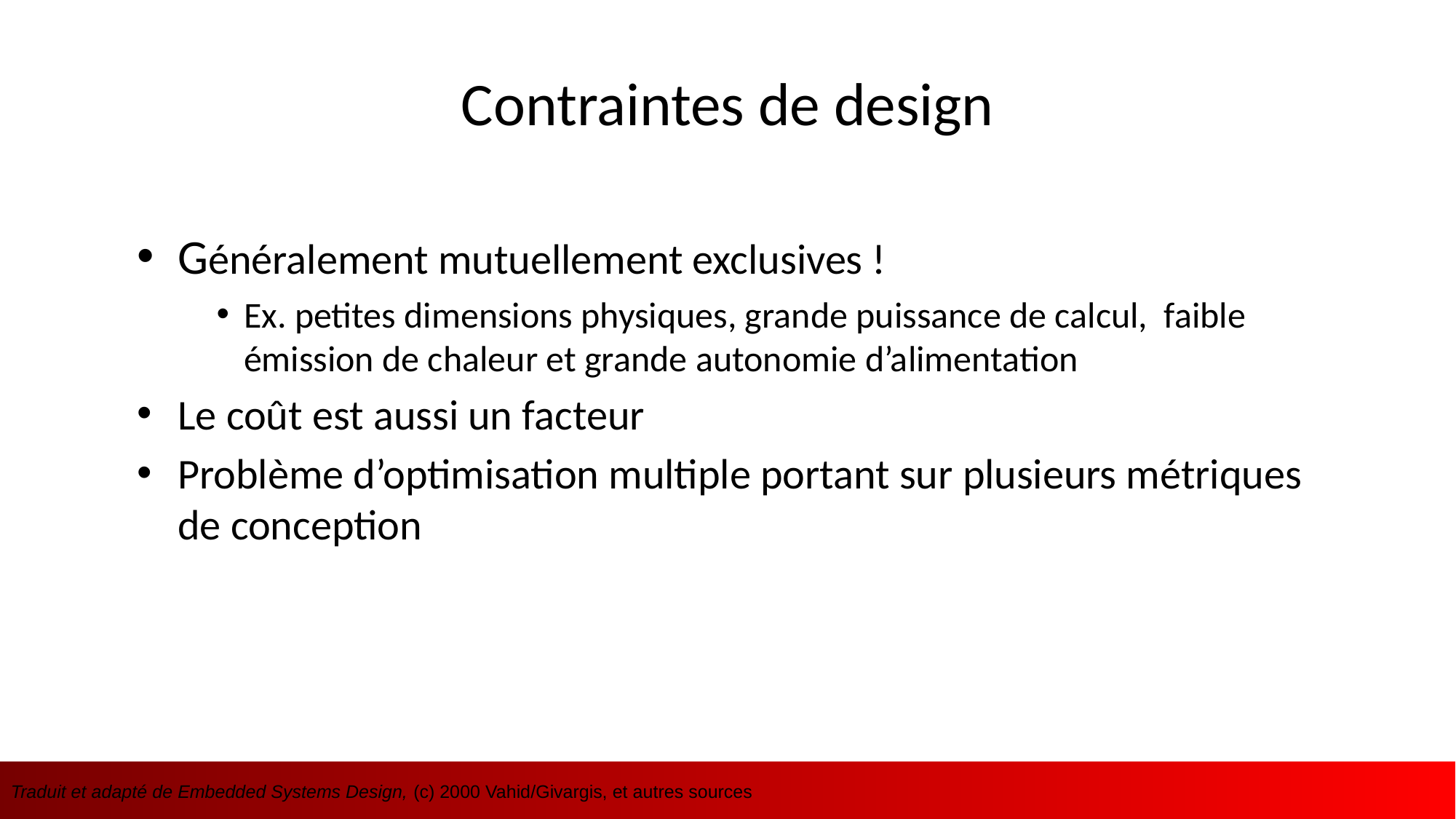

# Contraintes de design
Généralement mutuellement exclusives !
Ex. petites dimensions physiques, grande puissance de calcul,  faible émission de chaleur et grande autonomie d’alimentation
Le coût est aussi un facteur
Problème d’optimisation multiple portant sur plusieurs métriques de conception